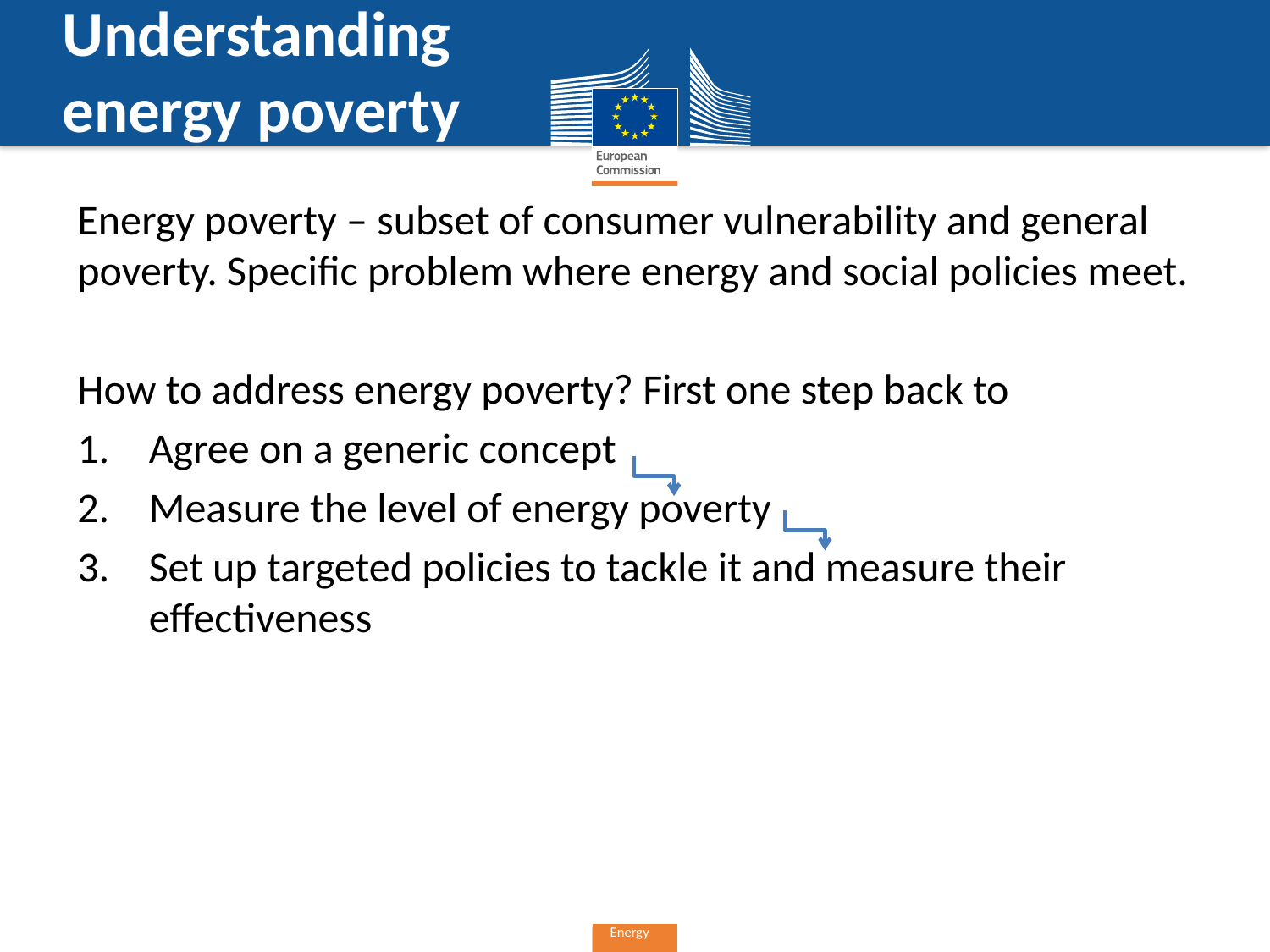

Understanding
energy poverty
Energy poverty – subset of consumer vulnerability and general poverty. Specific problem where energy and social policies meet.

How to address energy poverty? First one step back to
Agree on a generic concept
Measure the level of energy poverty
Set up targeted policies to tackle it and measure their effectiveness